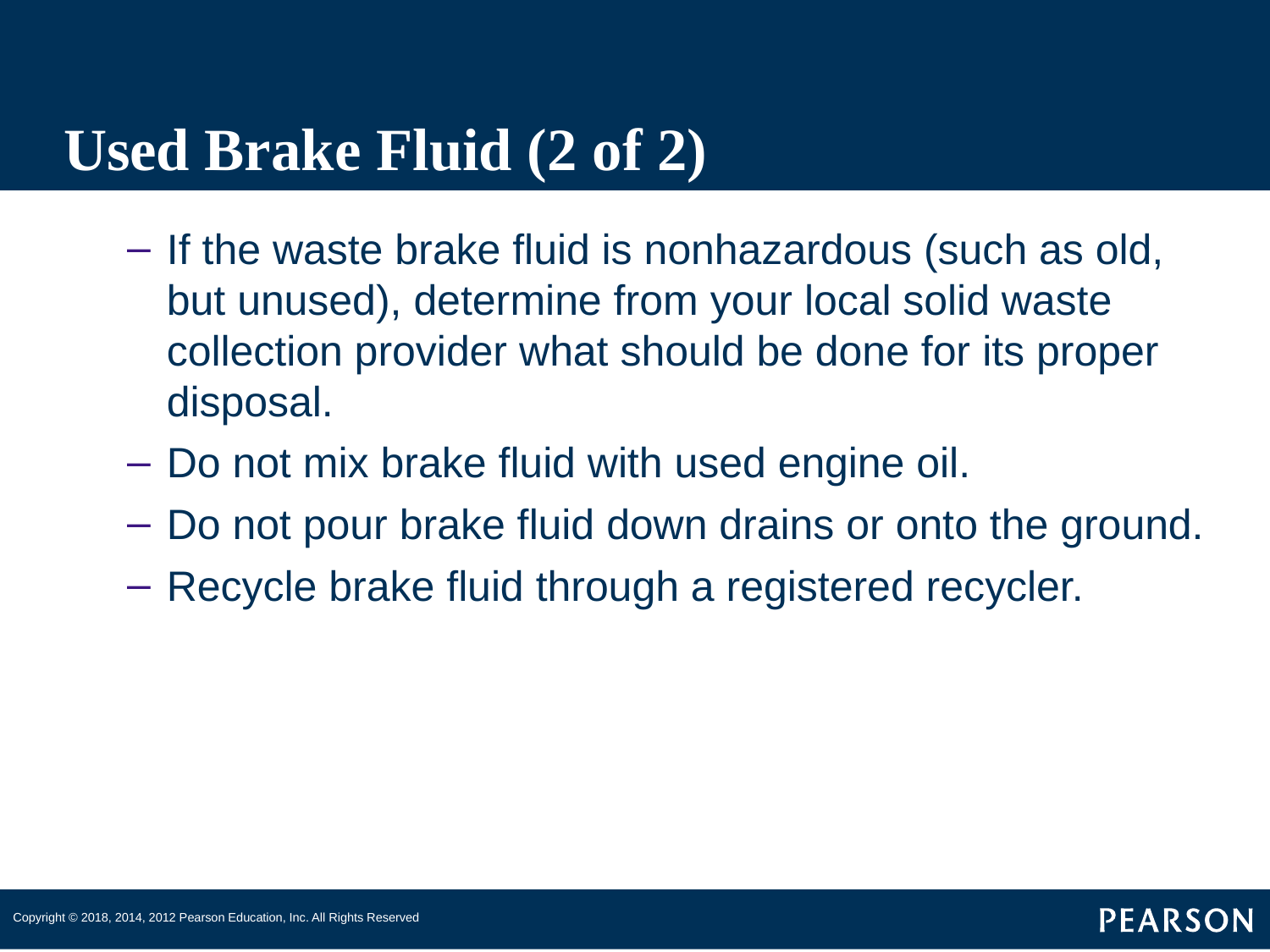

# Used Brake Fluid (2 of 2)
If the waste brake fluid is nonhazardous (such as old, but unused), determine from your local solid waste collection provider what should be done for its proper disposal.
Do not mix brake fluid with used engine oil.
Do not pour brake fluid down drains or onto the ground.
Recycle brake fluid through a registered recycler.